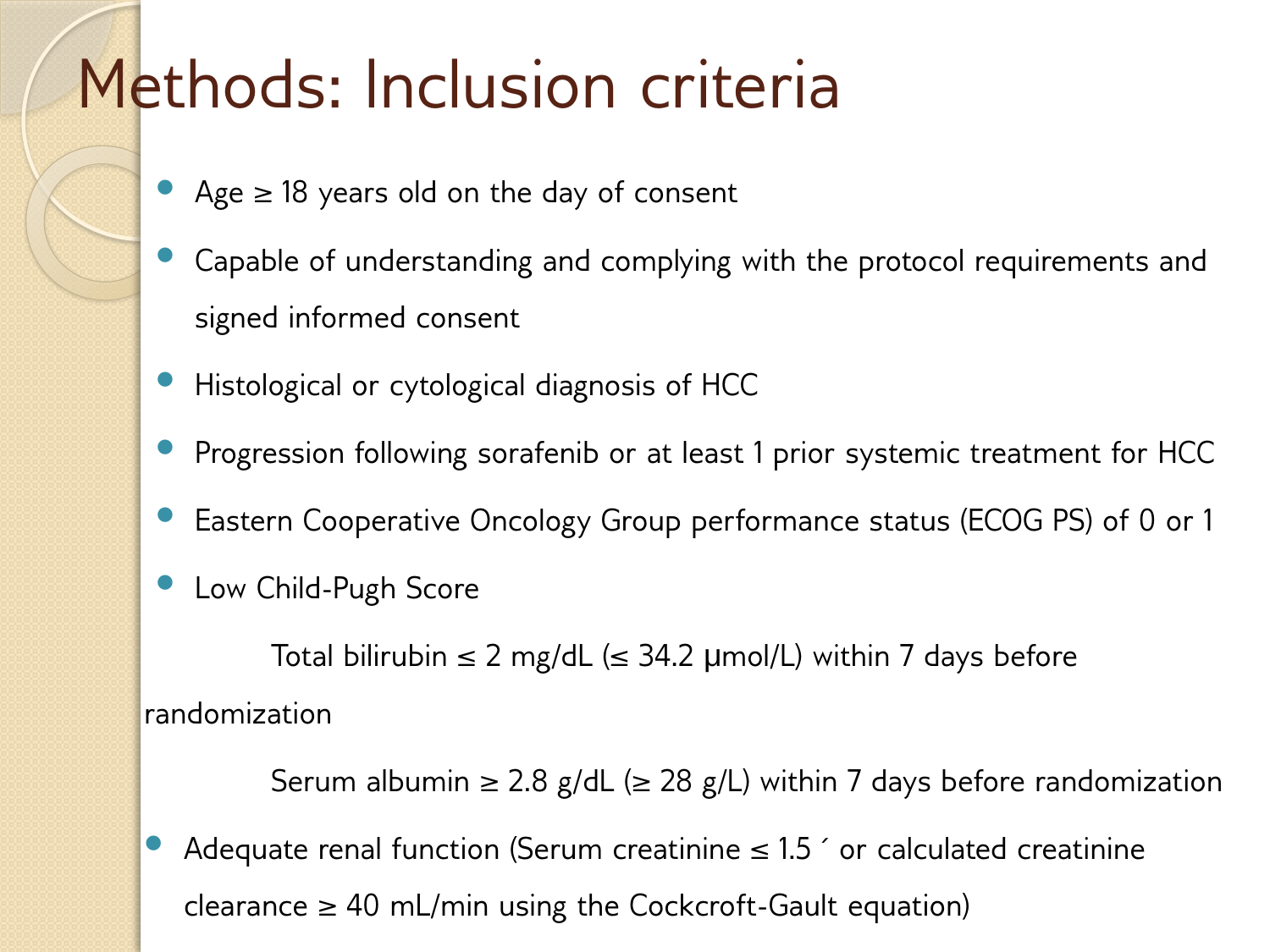

# Methods: Inclusion criteria
Age ≥ 18 years old on the day of consent
Capable of understanding and complying with the protocol requirements and signed informed consent
Histological or cytological diagnosis of HCC
Progression following sorafenib or at least 1 prior systemic treatment for HCC
Eastern Cooperative Oncology Group performance status (ECOG PS) of 0 or 1
Low Child-Pugh Score
	Total bilirubin ≤ 2 mg/dL (≤ 34.2 μmol/L) within 7 days before randomization
	Serum albumin ≥ 2.8 g/dL (≥ 28 g/L) within 7 days before randomization
Adequate renal function (Serum creatinine ≤ 1.5 ´ or calculated creatinine clearance ≥ 40 mL/min using the Cockcroft-Gault equation)